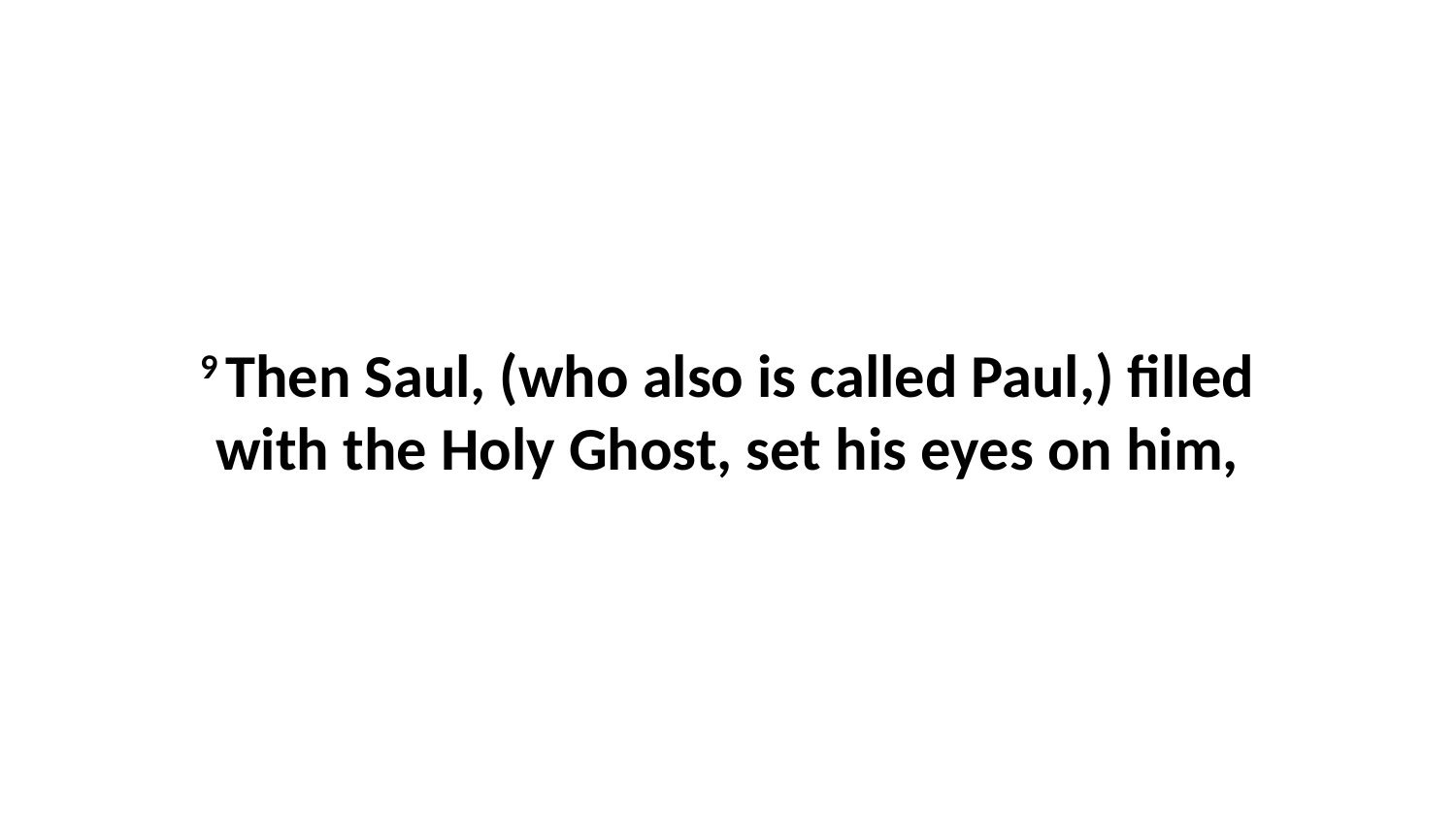

9 Then Saul, (who also is called Paul,) filled with the Holy Ghost, set his eyes on him,